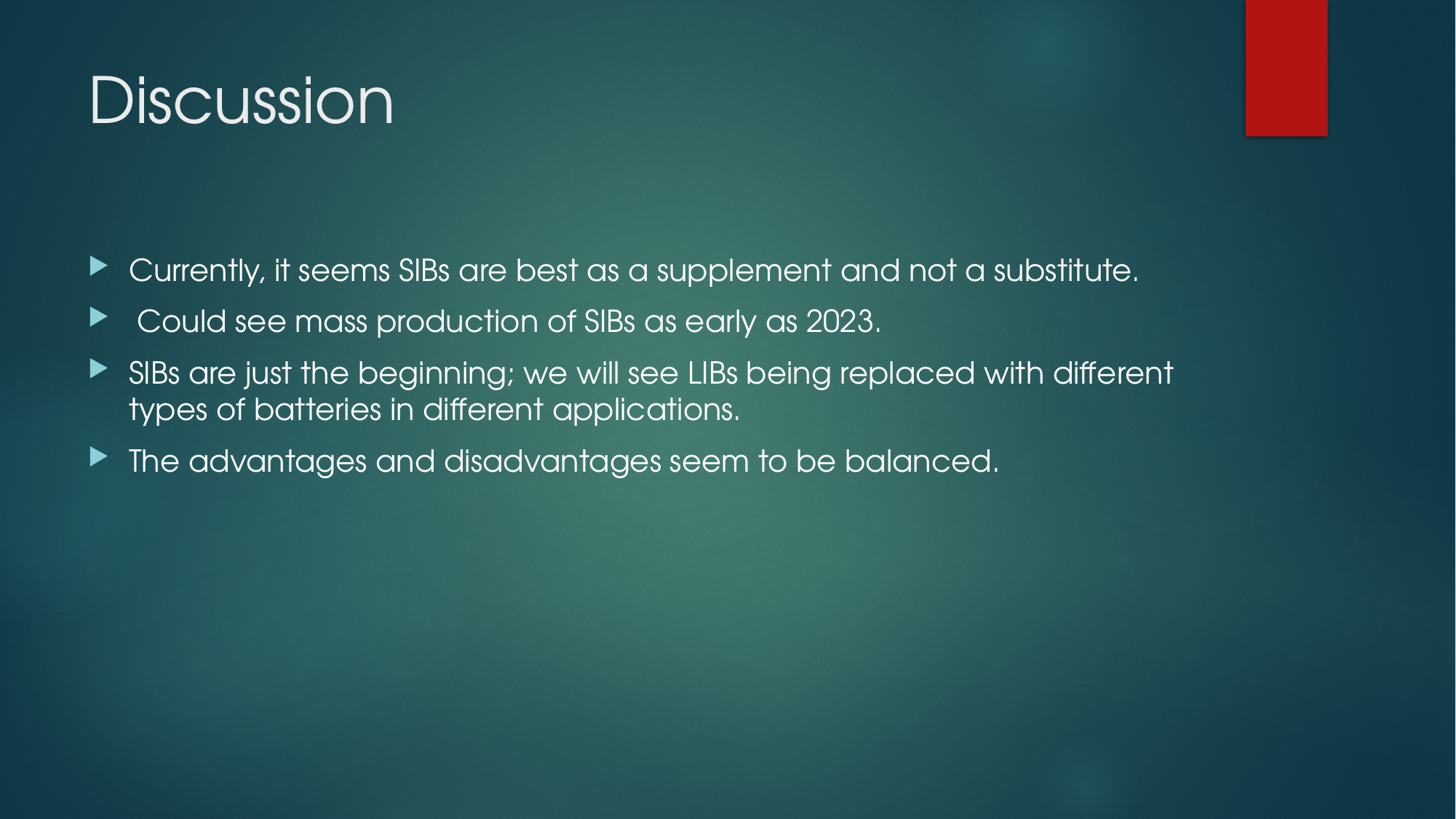

# Discussion
Currently, it seems SIBs are best as a supplement and not a substitute.
 Could see mass production of SIBs as early as 2023.
SIBs are just the beginning; we will see LIBs being replaced with different types of batteries in different applications.
The advantages and disadvantages seem to be balanced.